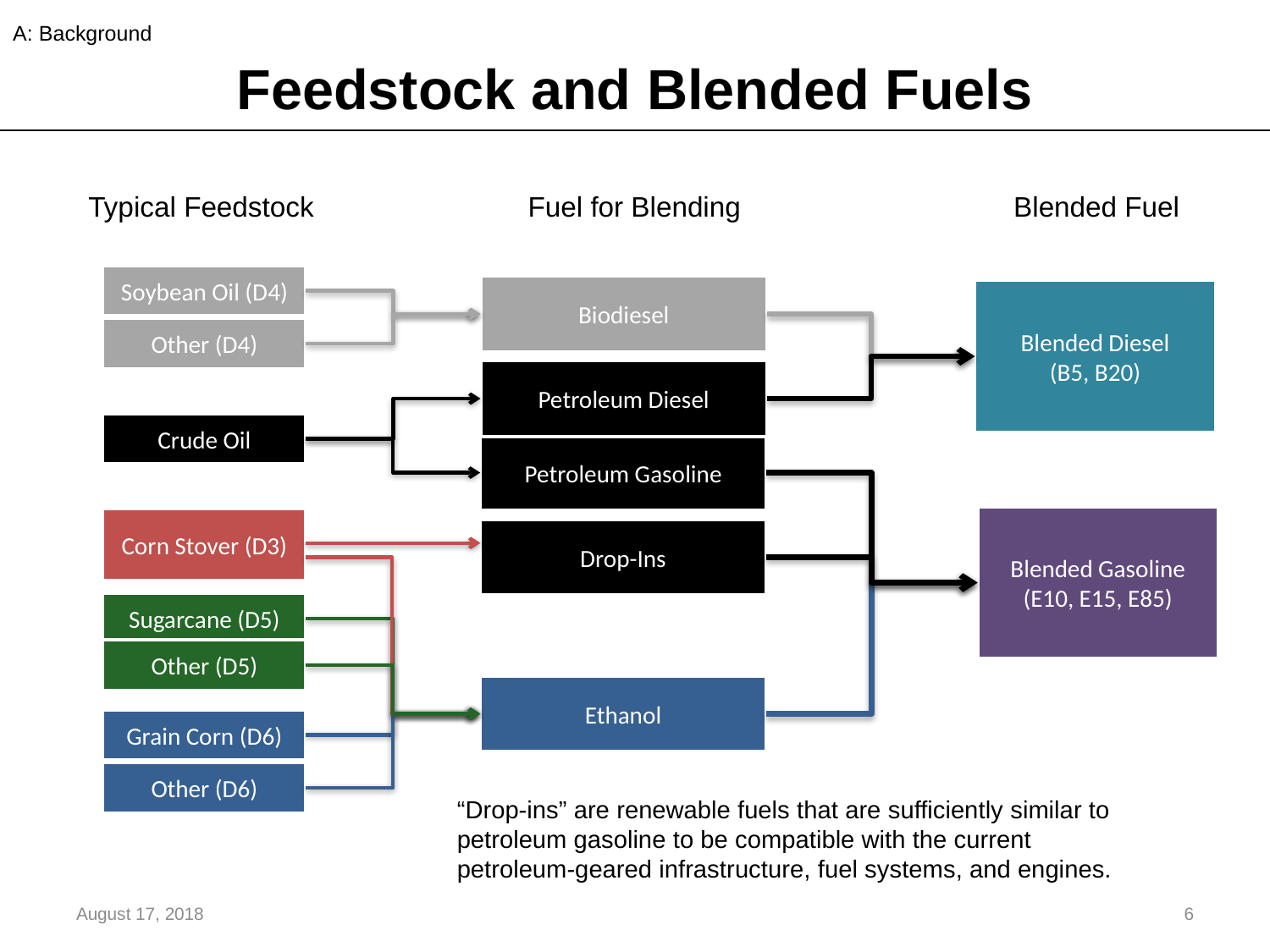

A: Background
# Feedstock and Blended Fuels
Blended Fuel
Typical Feedstock
Fuel for Blending
Soybean Oil (D4)
Biodiesel
Blended Diesel
(B5, B20)
Other (D4)
Petroleum Diesel
Crude Oil
Petroleum Gasoline
Blended Gasoline
(E10, E15, E85)
Corn Stover (D3)
Drop-Ins
Sugarcane (D5)
Other (D5)
Ethanol
Grain Corn (D6)
Other (D6)
“Drop-ins” are renewable fuels that are sufficiently similar to petroleum gasoline to be compatible with the current petroleum-geared infrastructure, fuel systems, and engines.
August 17, 2018
6